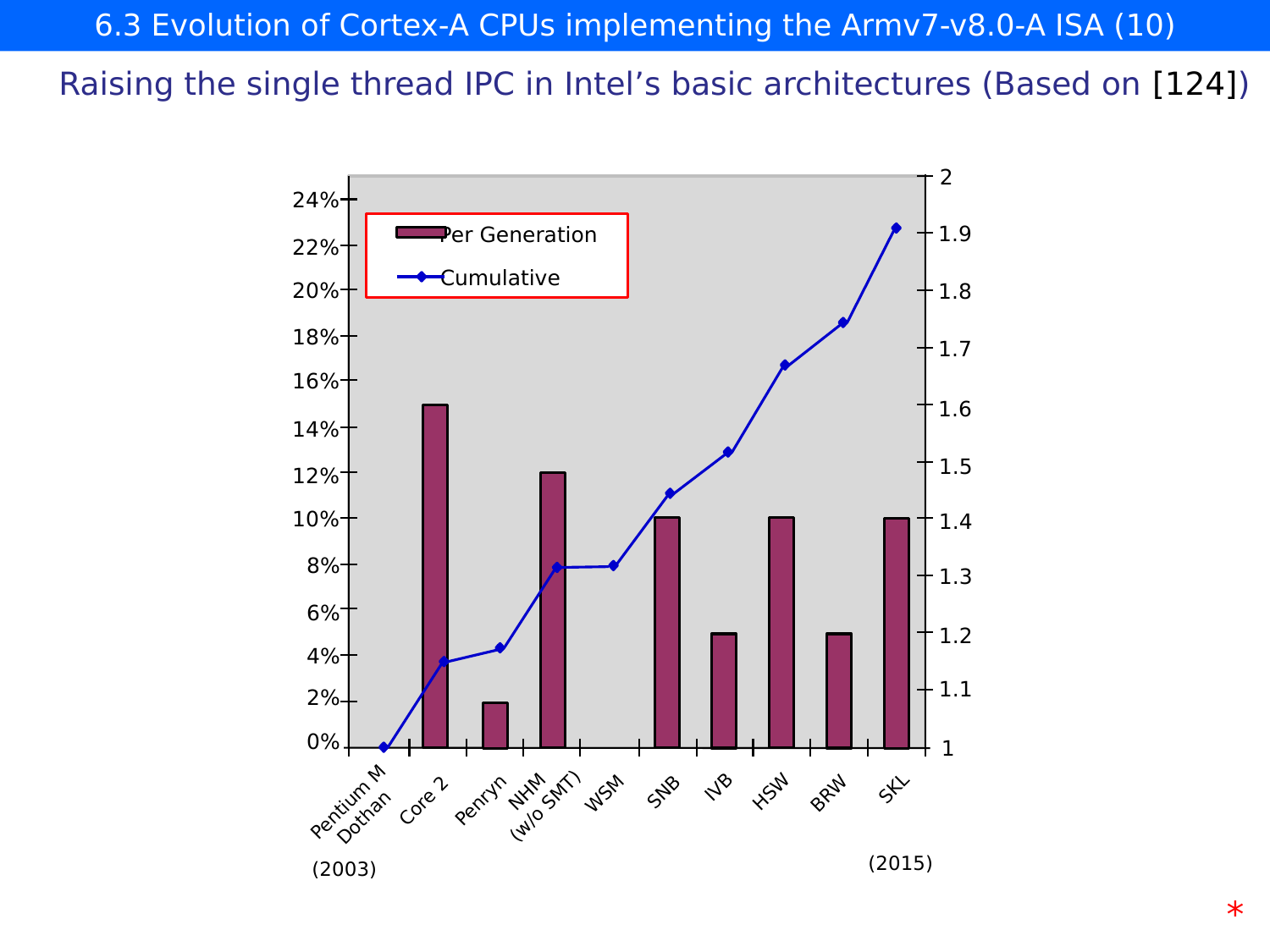

# 6.3 Evolution of Cortex-A CPUs implementing the Armv7-v8.0-A ISA (10)
Raising the single thread IPC in Intel’s basic architectures (Based on [124])
2
1.9
1.8
1.7
1.6
1.5
1.4
1.3
1.2
1.1
1

24%
22%
20%
18%
16%
14%
12%
10%
8%
6%
4%
2%
0%

Per Generation

Cumulative

NHM
(w/o SMT)
IVB
SKL
SNB
HSW
BRW
WSM
Pentium M
Dothan
Penryn
Core 2
(2015)
(2003)
*